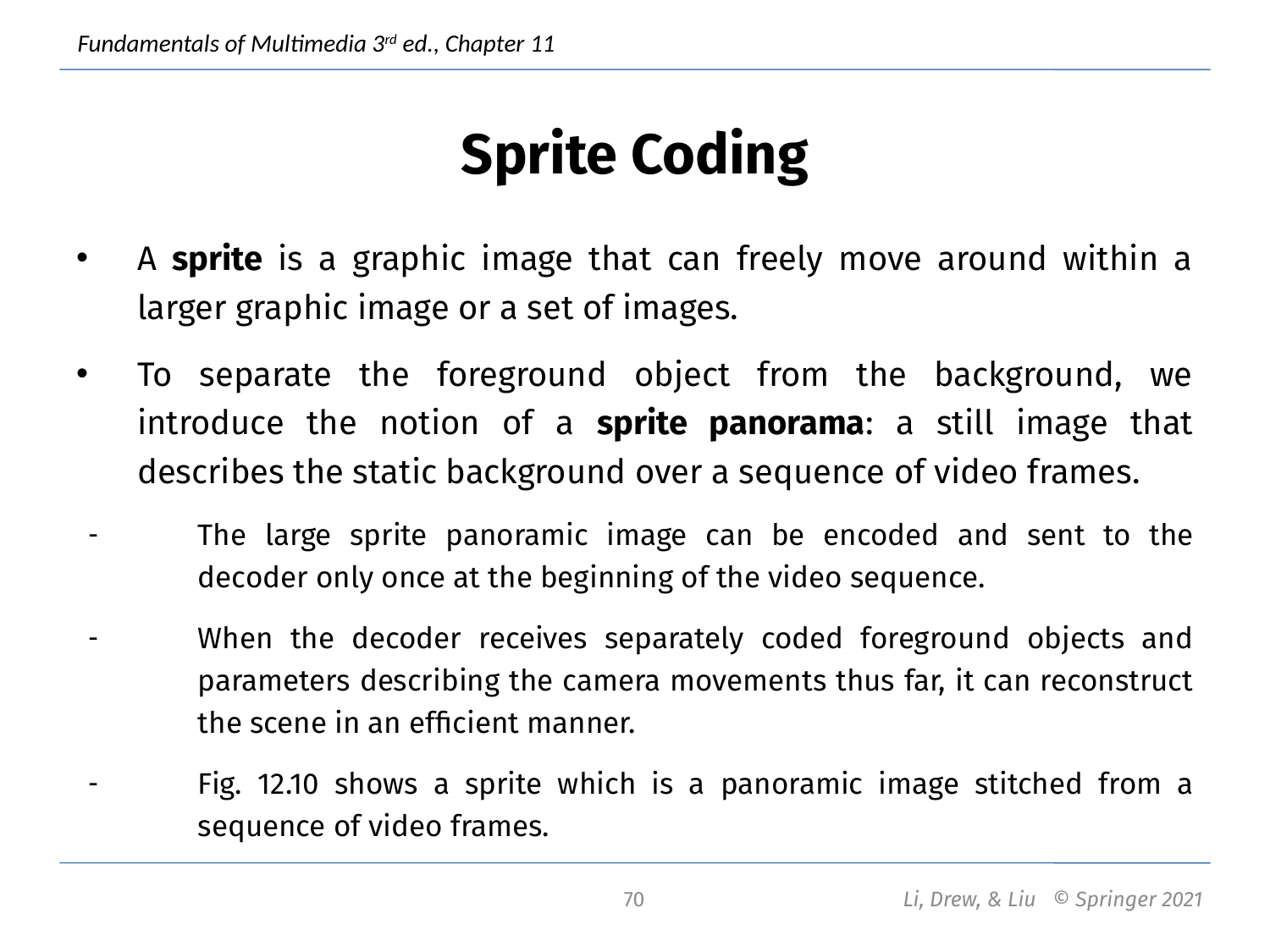

# Sprite Coding
A sprite is a graphic image that can freely move around within a larger graphic image or a set of images.
To separate the foreground object from the background, we introduce the notion of a sprite panorama: a still image that describes the static background over a sequence of video frames.
The large sprite panoramic image can be encoded and sent to the decoder only once at the beginning of the video sequence.
When the decoder receives separately coded foreground objects and parameters describing the camera movements thus far, it can reconstruct the scene in an efficient manner.
Fig. 12.10 shows a sprite which is a panoramic image stitched from a sequence of video frames.
70
Li, Drew, & Liu   © Springer 2021